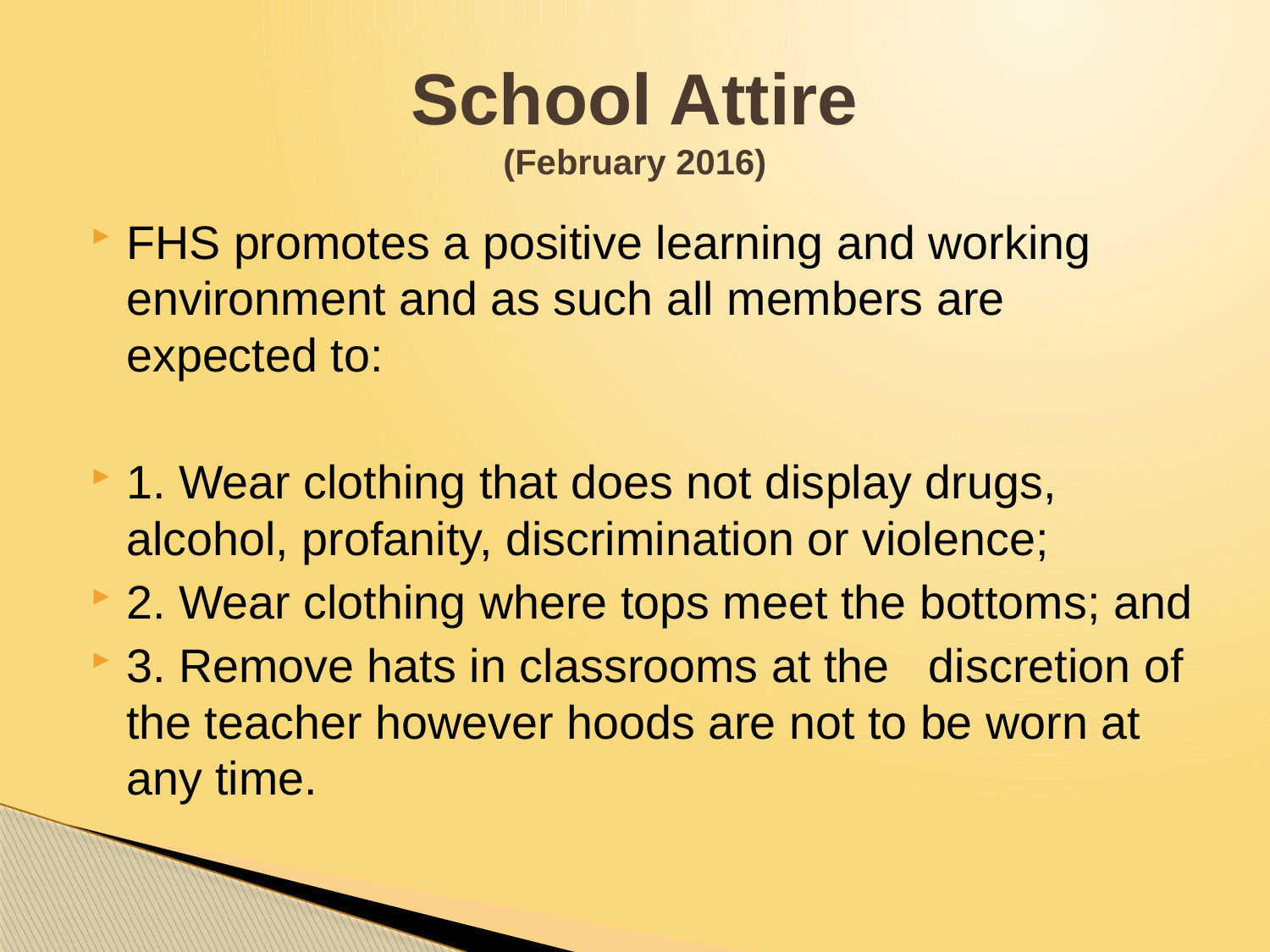

# School Attire (February 2016)
FHS promotes a positive learning and working environment and as such all members are expected to:

1. Wear clothing that does not display drugs, alcohol, profanity, discrimination or violence;
2. Wear clothing where tops meet the bottoms; and
3. Remove hats in classrooms at the   discretion of the teacher however hoods are not to be worn at any time.